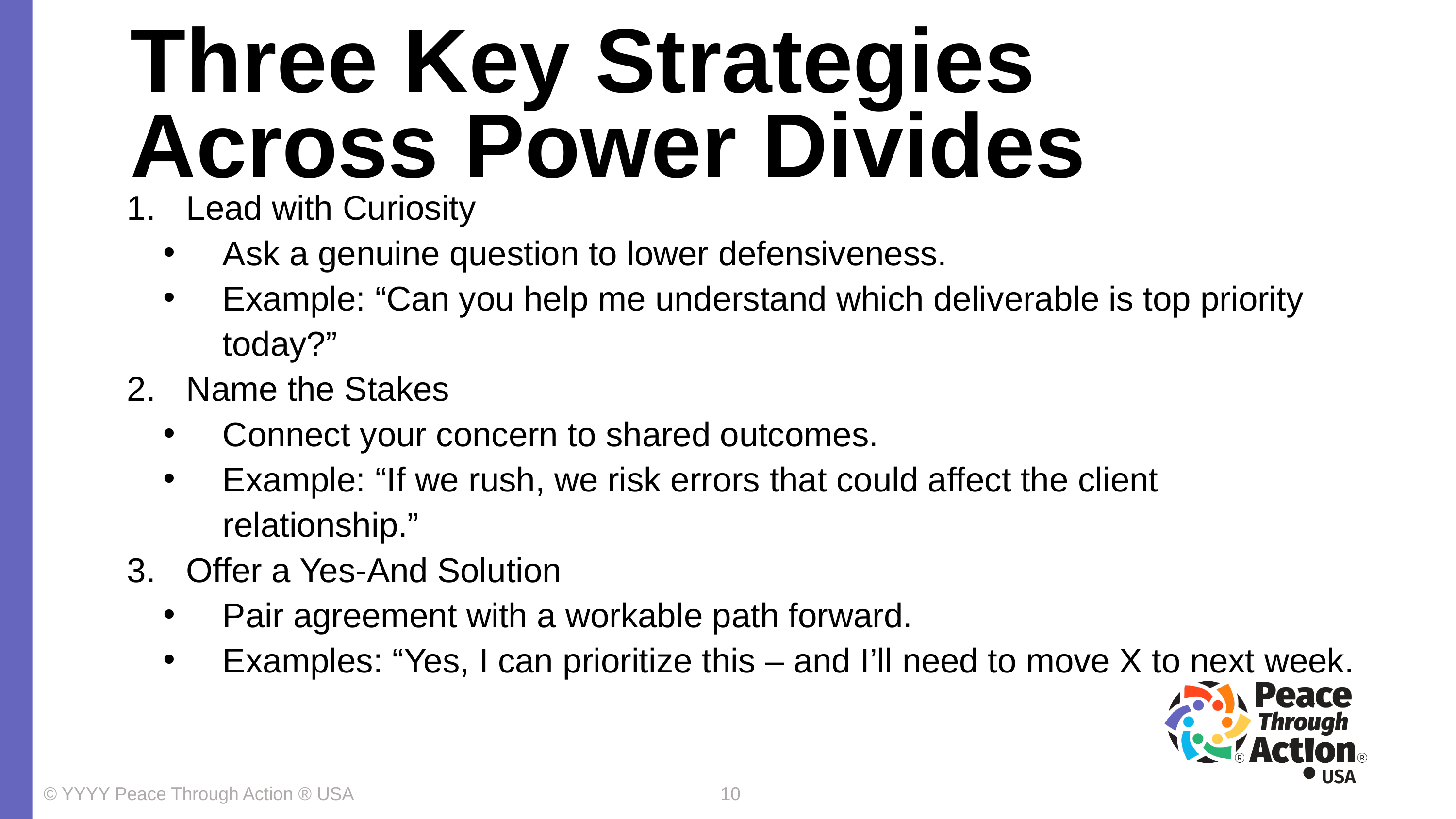

Three Key Strategies Across Power Divides

Lead with Curiosity
Ask a genuine question to lower defensiveness.
Example: “Can you help me understand which deliverable is top priority today?”
Name the Stakes
Connect your concern to shared outcomes.
Example: “If we rush, we risk errors that could affect the client relationship.”
Offer a Yes-And Solution
Pair agreement with a workable path forward.
Examples: “Yes, I can prioritize this – and I’ll need to move X to next week.
© YYYY Peace Through Action ® USA
10